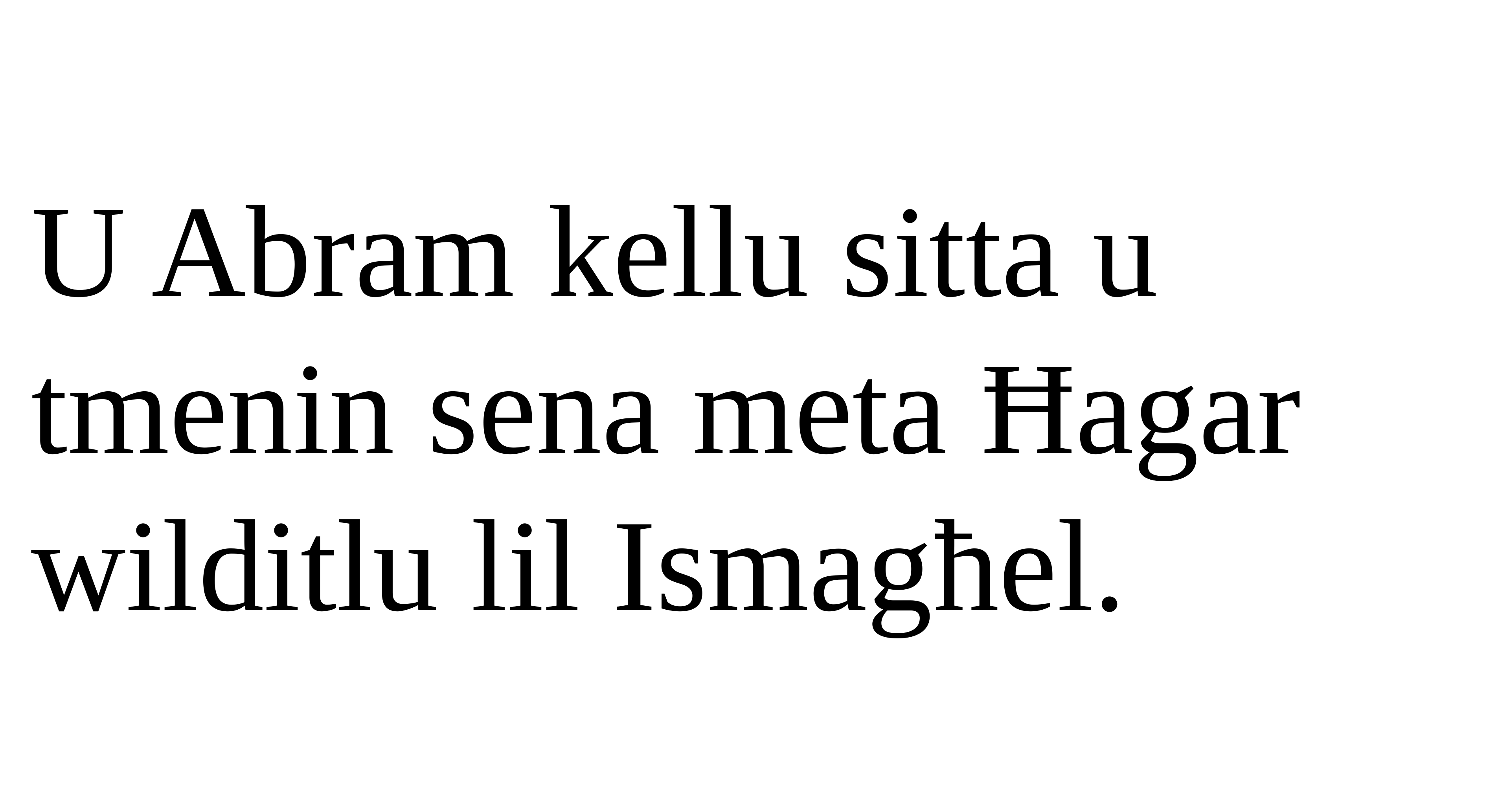

U Abram kellu sitta u tmenin sena meta Ħagar
wilditlu lil Ismagħel.